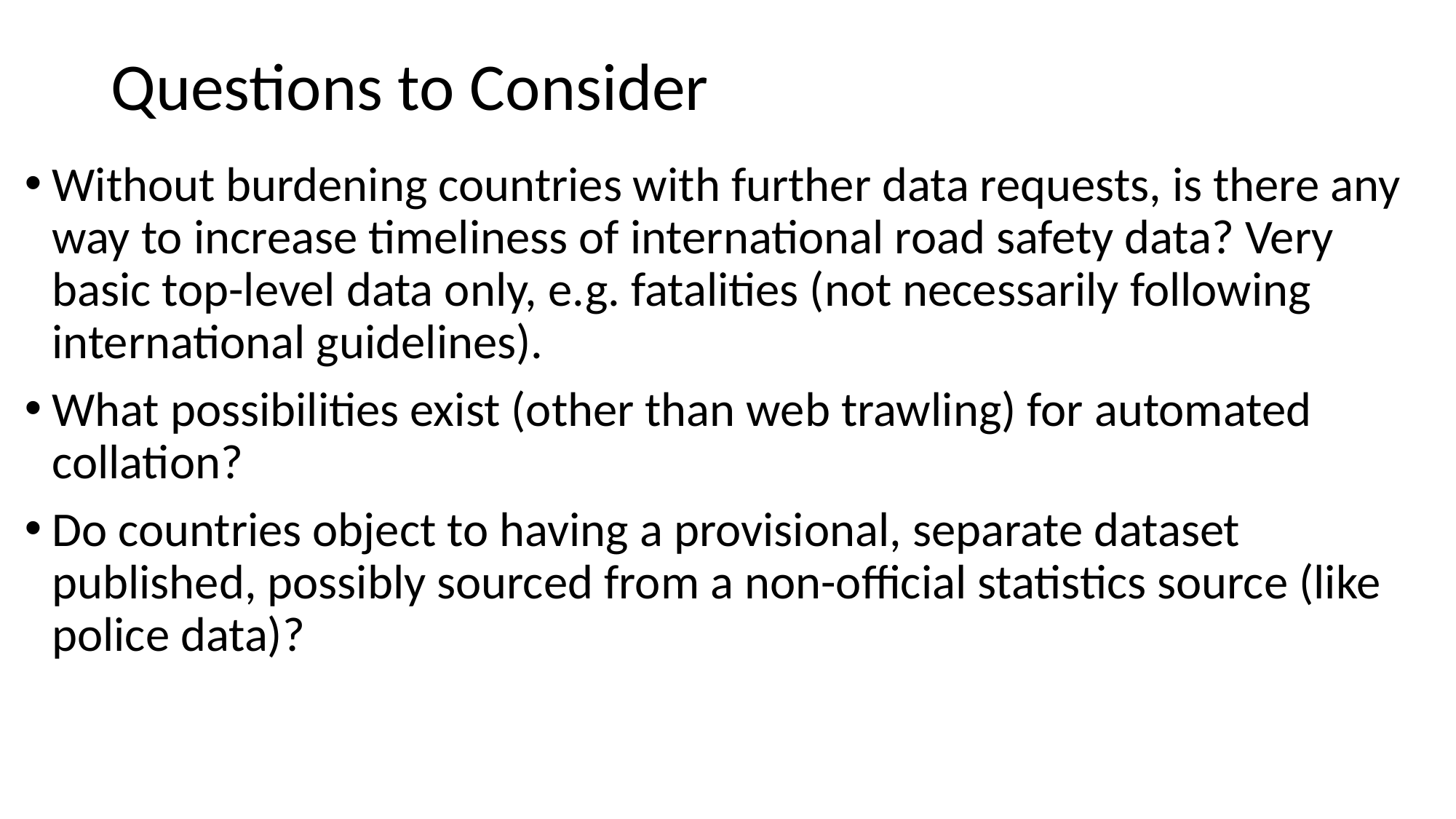

# Questions to Consider
Without burdening countries with further data requests, is there any way to increase timeliness of international road safety data? Very basic top-level data only, e.g. fatalities (not necessarily following international guidelines).
What possibilities exist (other than web trawling) for automated collation?
Do countries object to having a provisional, separate dataset published, possibly sourced from a non-official statistics source (like police data)?